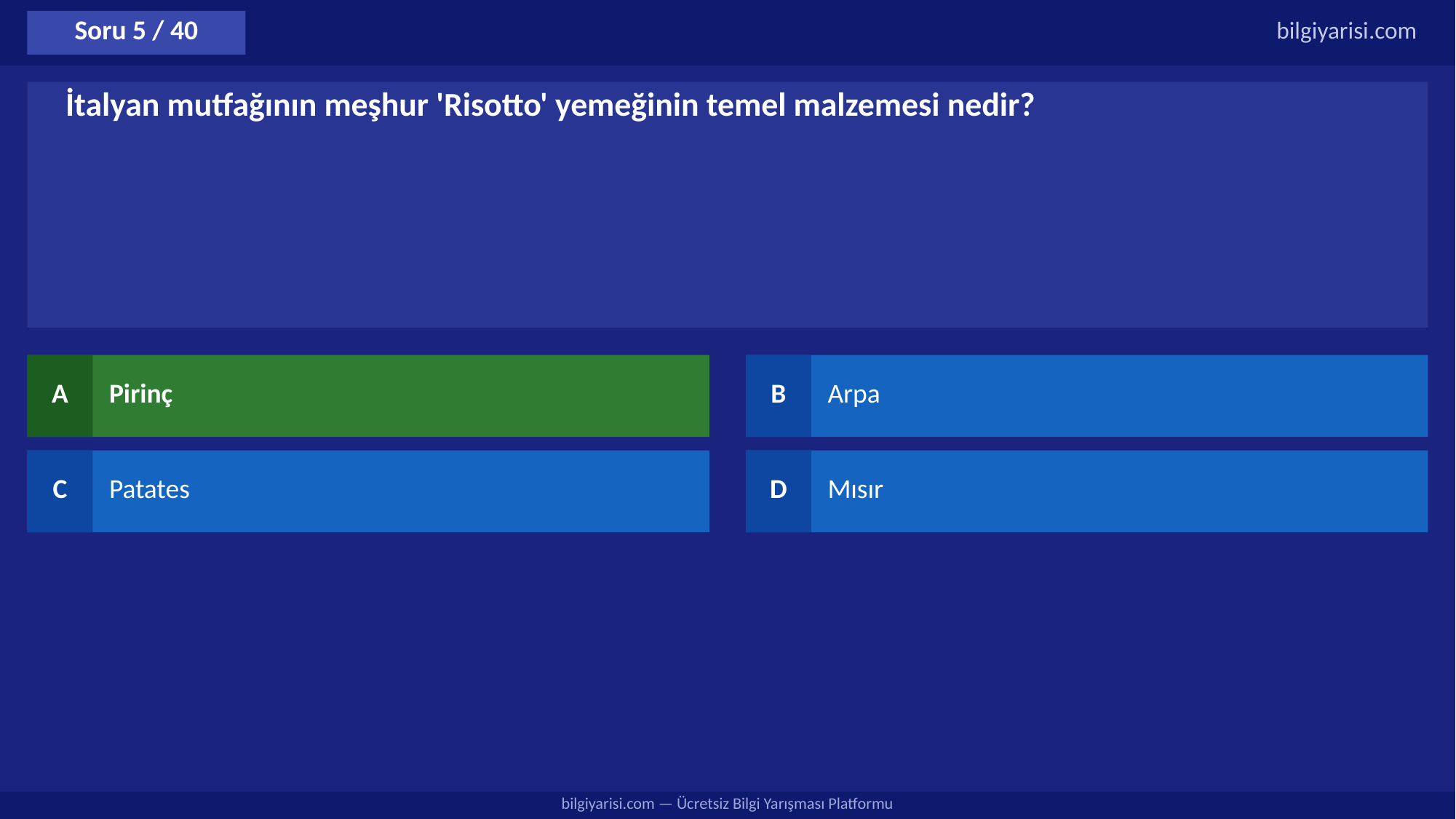

Soru 5 / 40
bilgiyarisi.com

İtalyan mutfağının meşhur 'Risotto' yemeğinin temel malzemesi nedir?

A
Pirinç

B
Arpa

C
Patates

D
Mısır
bilgiyarisi.com — Ücretsiz Bilgi Yarışması Platformu